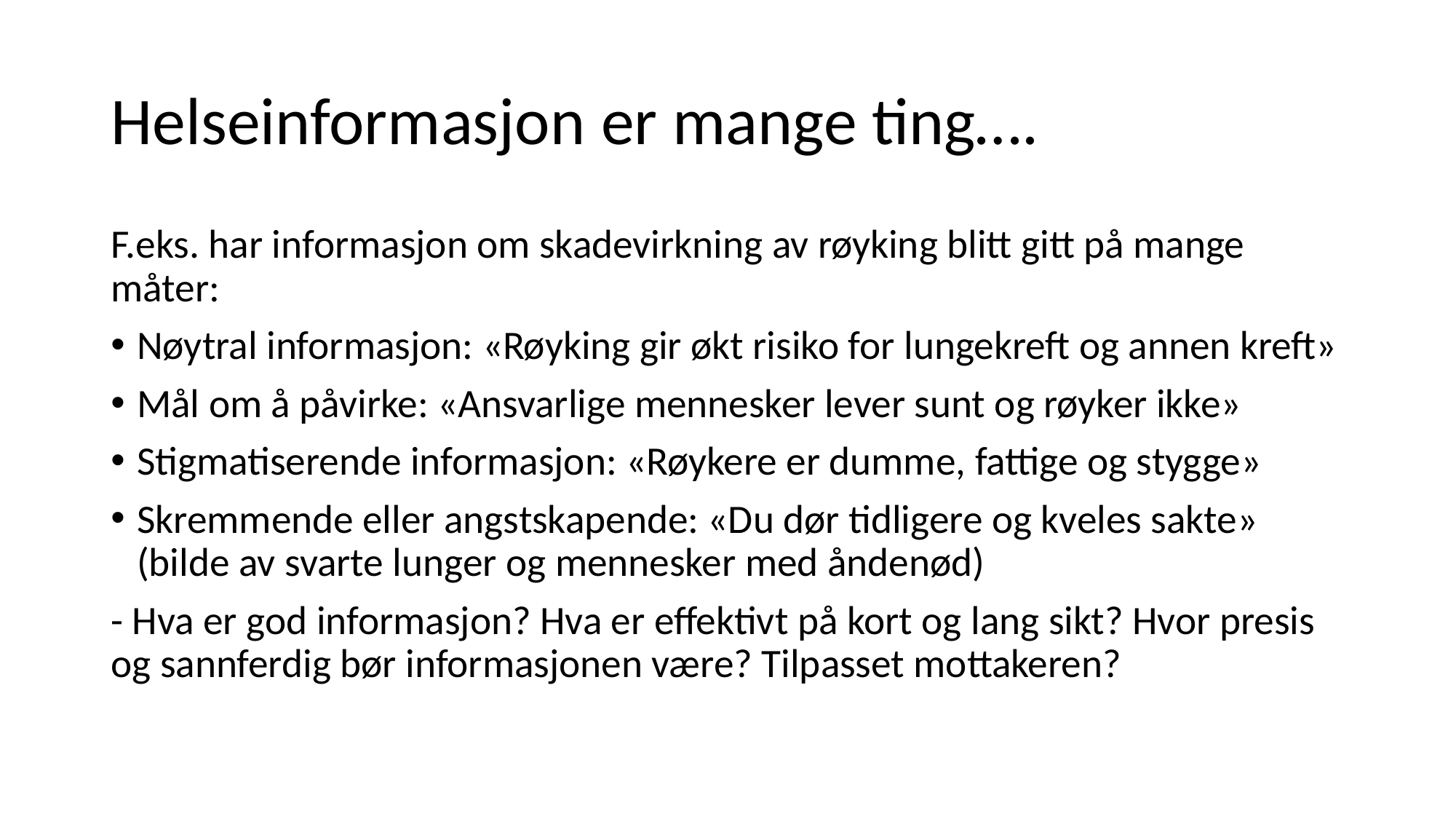

# Helseinformasjon er mange ting….
F.eks. har informasjon om skadevirkning av røyking blitt gitt på mange måter:
Nøytral informasjon: «Røyking gir økt risiko for lungekreft og annen kreft»
Mål om å påvirke: «Ansvarlige mennesker lever sunt og røyker ikke»
Stigmatiserende informasjon: «Røykere er dumme, fattige og stygge»
Skremmende eller angstskapende: «Du dør tidligere og kveles sakte» (bilde av svarte lunger og mennesker med åndenød)
- Hva er god informasjon? Hva er effektivt på kort og lang sikt? Hvor presis og sannferdig bør informasjonen være? Tilpasset mottakeren?